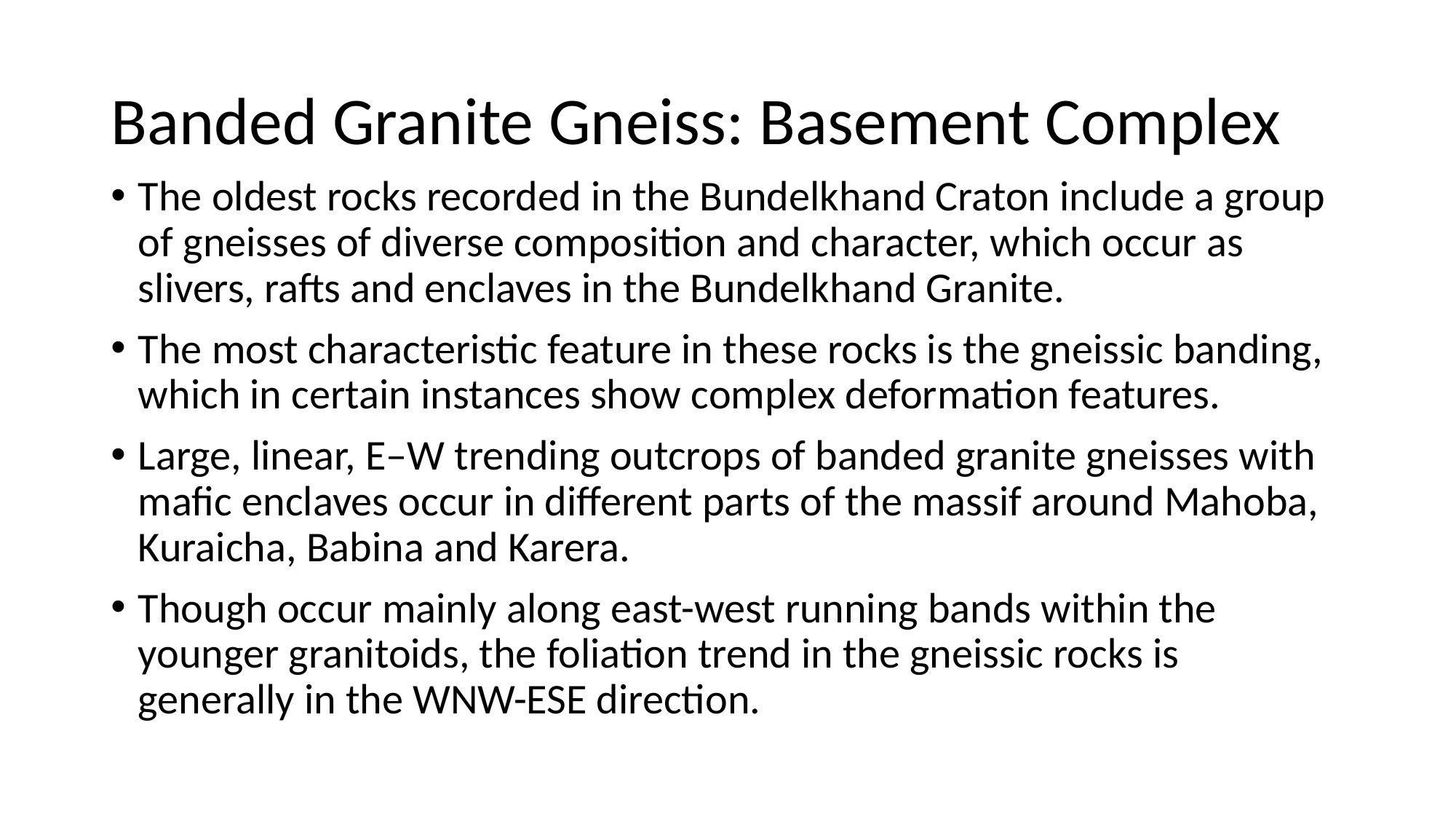

# Banded Granite Gneiss: Basement Complex
The oldest rocks recorded in the Bundelkhand Craton include a group of gneisses of diverse composition and character, which occur as slivers, rafts and enclaves in the Bundelkhand Granite.
The most characteristic feature in these rocks is the gneissic banding, which in certain instances show complex deformation features.
Large, linear, E–W trending outcrops of banded granite gneisses with mafic enclaves occur in different parts of the massif around Mahoba, Kuraicha, Babina and Karera.
Though occur mainly along east-west running bands within the younger granitoids, the foliation trend in the gneissic rocks is generally in the WNW-ESE direction.